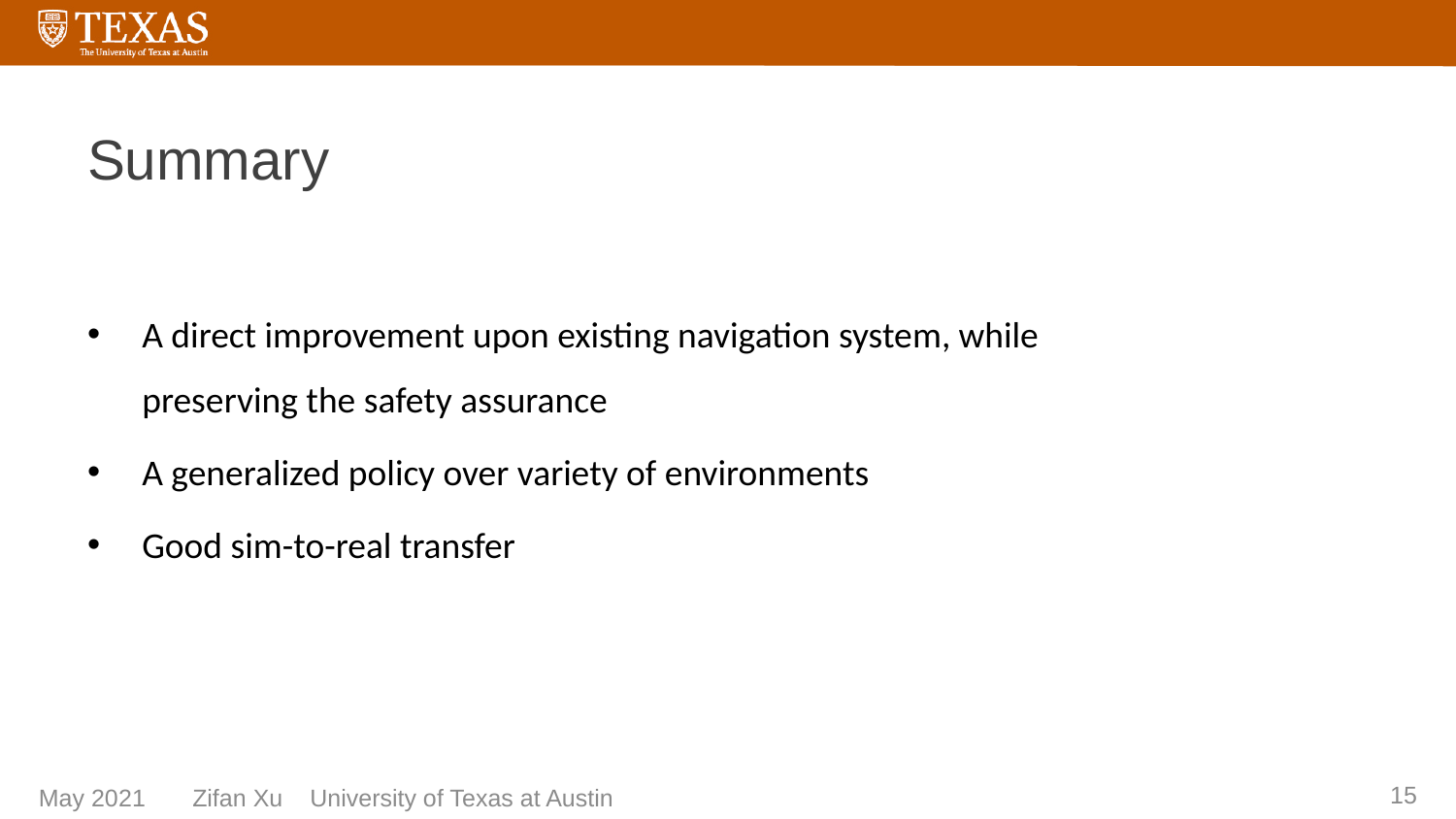

# Summary
A direct improvement upon existing navigation system, while preserving the safety assurance
A generalized policy over variety of environments
Good sim-to-real transfer

15
Zifan Xu    University of Texas at Austin
May 2021